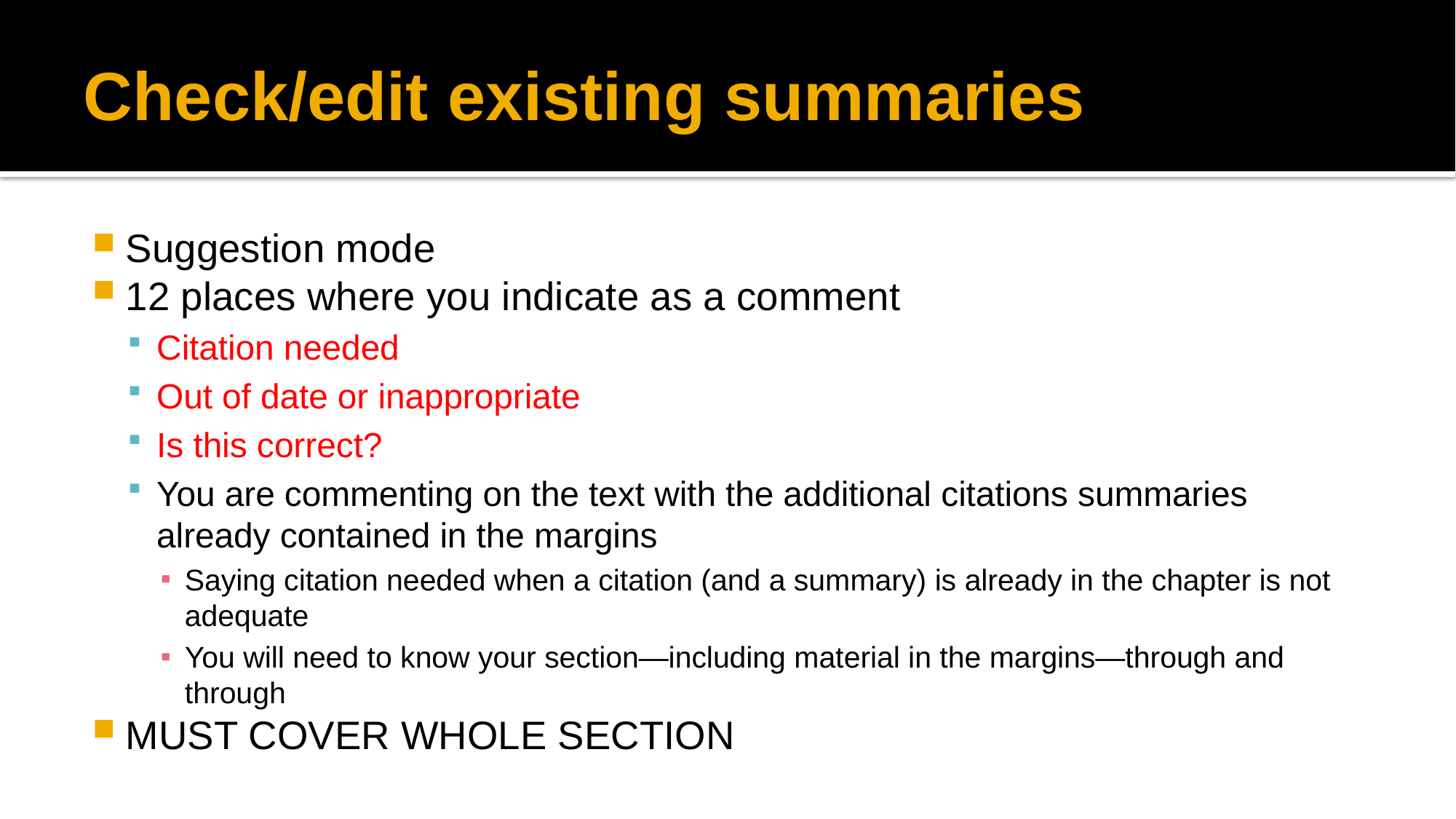

# Check/edit existing summaries
Suggestion mode
12 places where you indicate as a comment
Citation needed
Out of date or inappropriate
Is this correct?
You are commenting on the text with the additional citations summaries already contained in the margins
Saying citation needed when a citation (and a summary) is already in the chapter is not adequate
You will need to know your section—including material in the margins—through and through
MUST COVER WHOLE SECTION